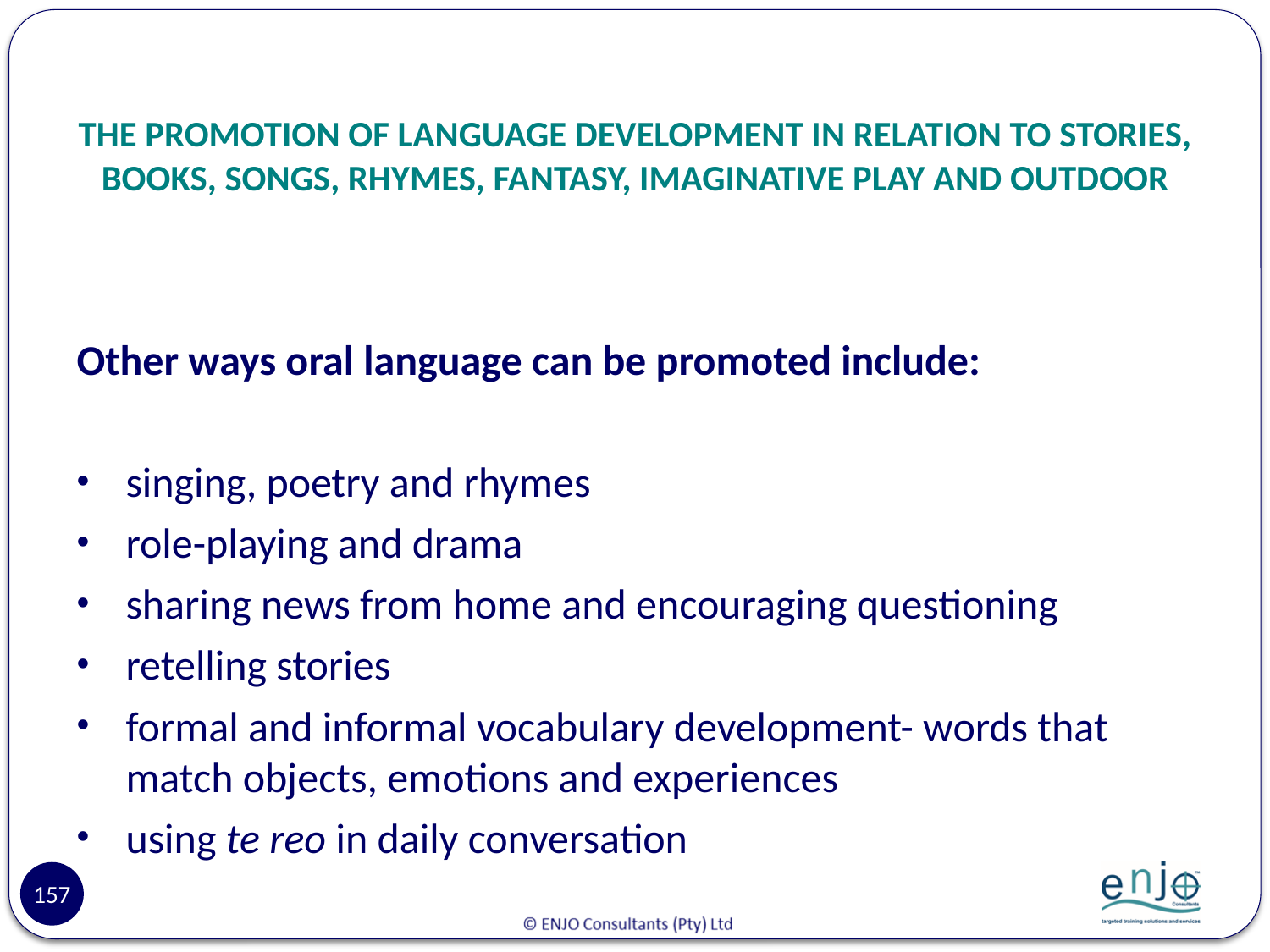

# THE PROMOTION OF LANGUAGE DEVELOPMENT IN RELATION TO STORIES, BOOKS, SONGS, RHYMES, FANTASY, IMAGINATIVE PLAY AND OUTDOOR
Other ways oral language can be promoted include:

singing, poetry and rhymes
role-playing and drama
sharing news from home and encouraging questioning
retelling stories
formal and informal vocabulary development- words that match objects, emotions and experiences
using te reo in daily conversation
157